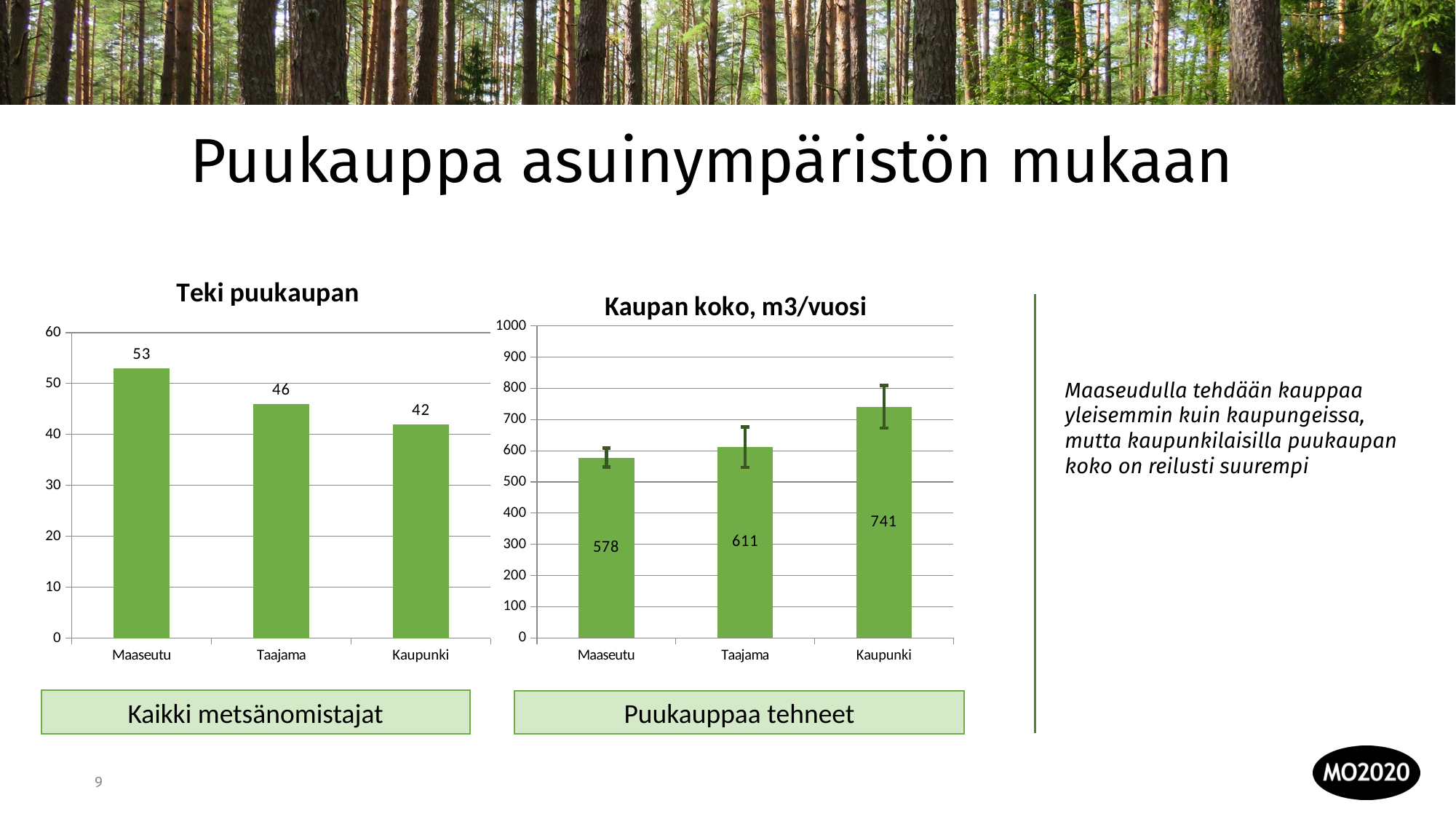

Puukauppa asuinympäristön mukaan

### Chart:

| Category | Teki puukaupan |
|---|---|
| Maaseutu | 53.0 |
| Taajama | 46.0 |
| Kaupunki | 42.0 |

### Chart: Kaupan koko, m3/vuosi

| Category |  |
|---|---|
| Maaseutu | 577.6197 |
| Taajama | 611.288 |
| Kaupunki | 740.5819 |
Maaseudulla tehdään kauppaa yleisemmin kuin kaupungeissa, mutta kaupunkilaisilla puukaupan koko on reilusti suurempi
Kaikki metsänomistajat
Puukauppaa tehneet
9